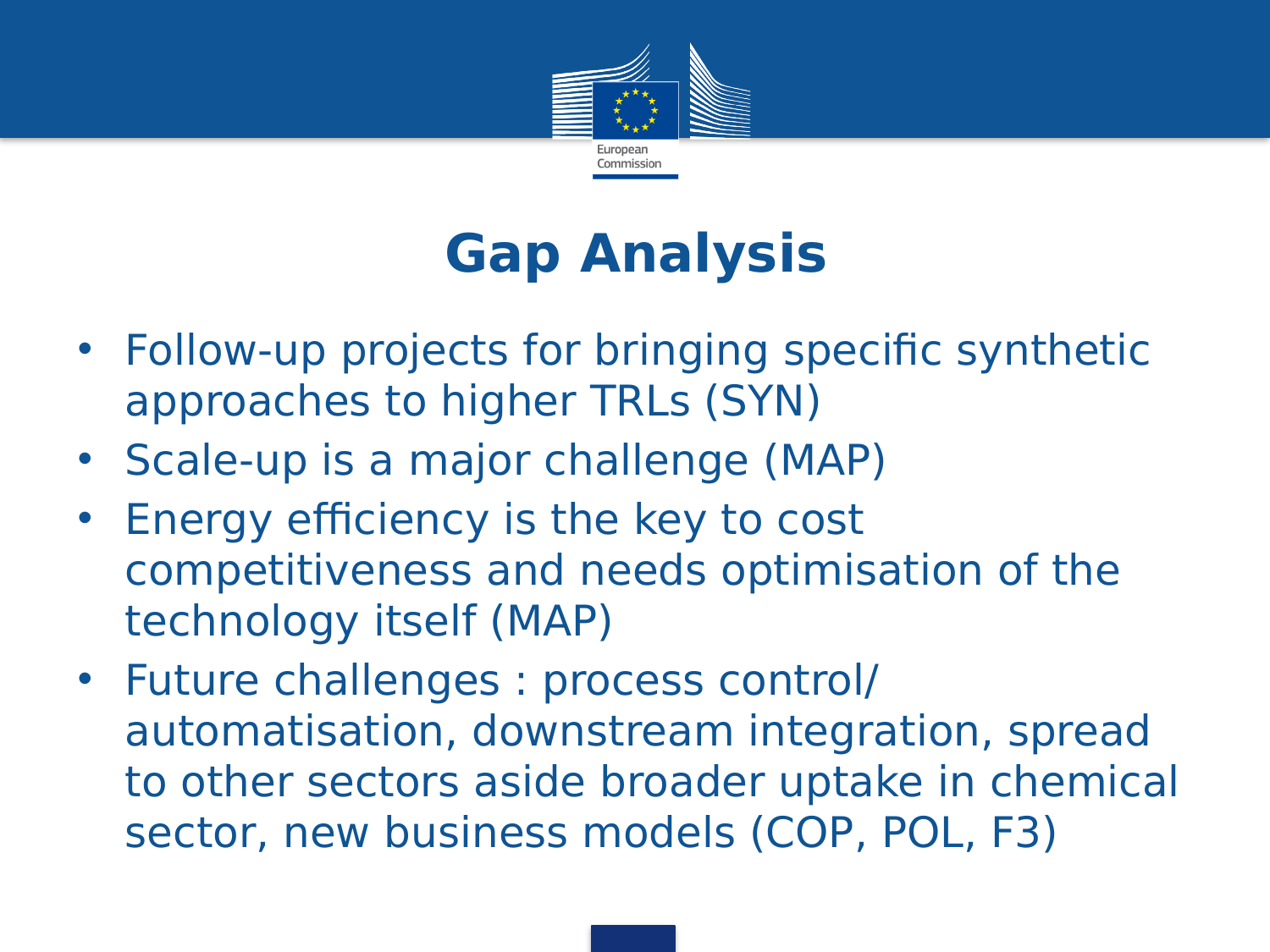

# Gap Analysis
Follow-up projects for bringing specific synthetic approaches to higher TRLs (SYN)
Scale-up is a major challenge (MAP)
Energy efficiency is the key to cost competitiveness and needs optimisation of the technology itself (MAP)
Future challenges : process control/ automatisation, downstream integration, spread to other sectors aside broader uptake in chemical sector, new business models (COP, POL, F3)